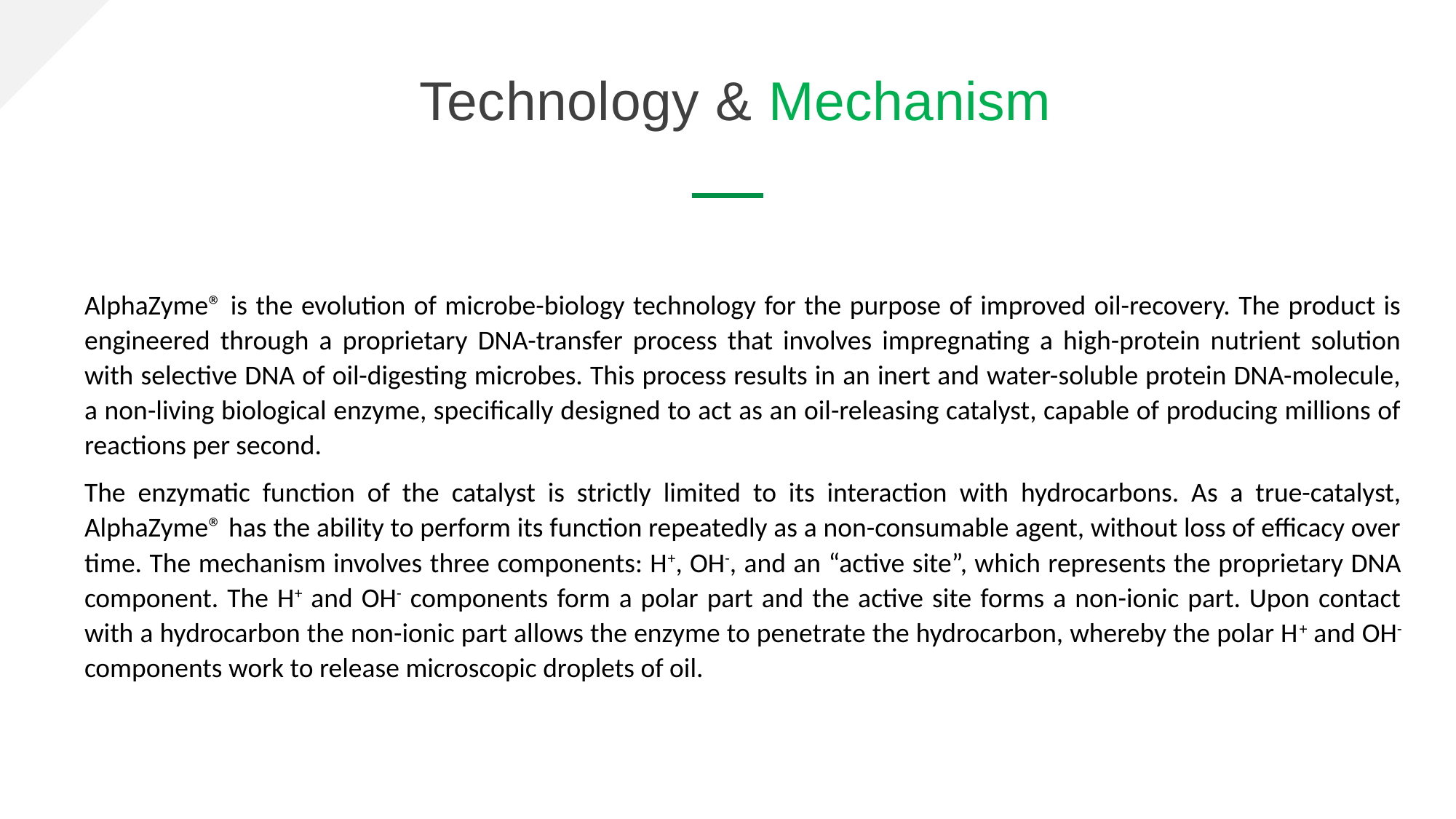

Technology & Mechanism
AlphaZyme® is the evolution of microbe-biology technology for the purpose of improved oil-recovery. The product is engineered through a proprietary DNA-transfer process that involves impregnating a high-protein nutrient solution with selective DNA of oil-digesting microbes. This process results in an inert and water-soluble protein DNA-molecule, a non-living biological enzyme, specifically designed to act as an oil-releasing catalyst, capable of producing millions of reactions per second.
The enzymatic function of the catalyst is strictly limited to its interaction with hydrocarbons. As a true-catalyst, AlphaZyme® has the ability to perform its function repeatedly as a non-consumable agent, without loss of efficacy over time. The mechanism involves three components: H+, OH-, and an “active site”, which represents the proprietary DNA component. The H+ and OH- components form a polar part and the active site forms a non-ionic part. Upon contact with a hydrocarbon the non-ionic part allows the enzyme to penetrate the hydrocarbon, whereby the polar H+ and OH- components work to release microscopic droplets of oil.